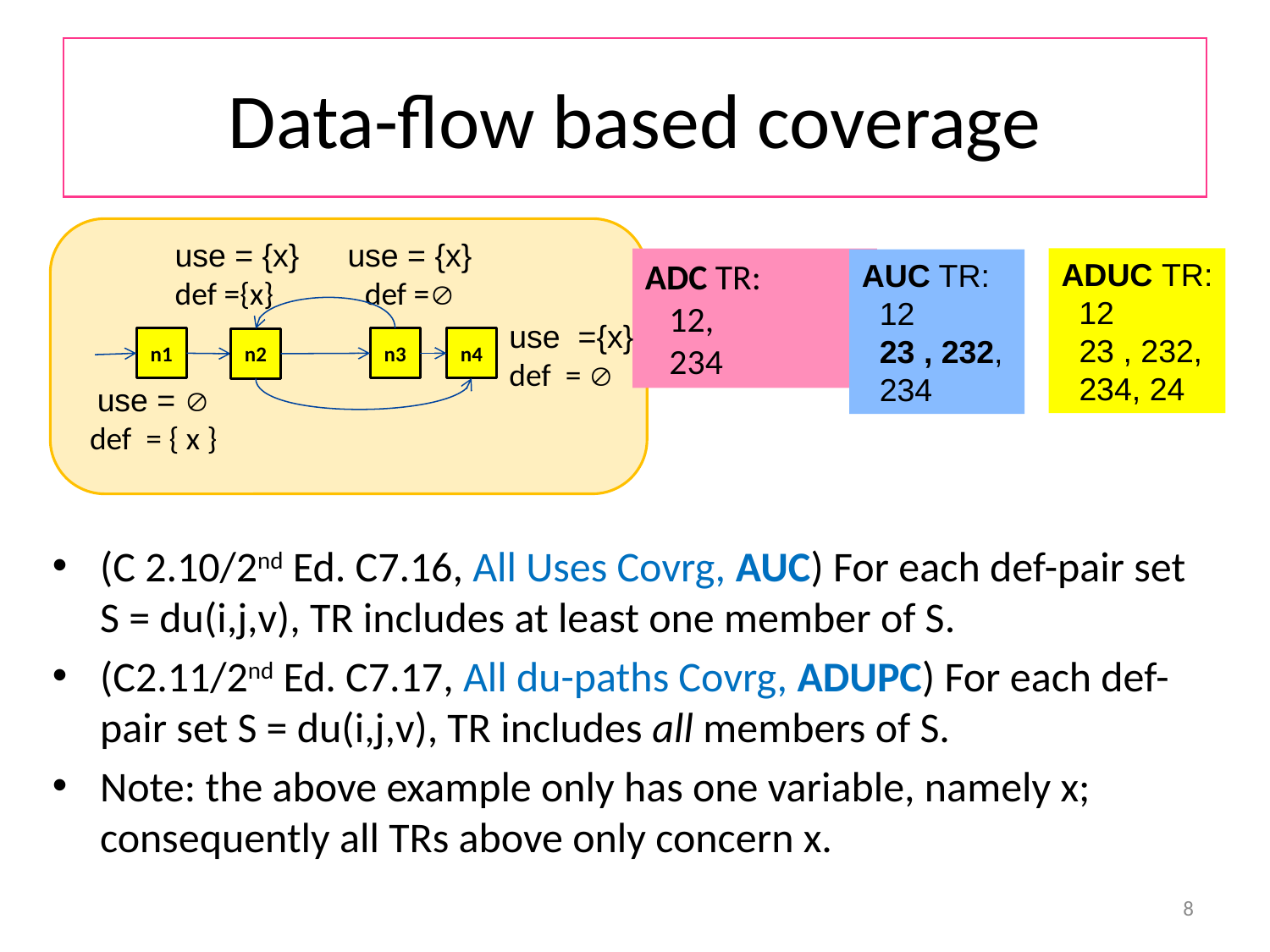

# Data-flow based coverage

use = {x}
def ={x}
use = {x}
def =∅
ADC TR:
   12,
   234
ADUC TR:
  12
  23 , 232,
  234, 24
AUC TR:
  12
  23 , 232,
  234
use  ={x}
def  = ∅
n1
n3
n4
n2
use = ∅
def  = { x }
(C 2.10/2nd Ed. C7.16, All Uses Covrg, AUC) For each def-pair set S = du(i,j,v), TR includes at least one member of S.
(C2.11/2nd Ed. C7.17, All du-paths Covrg, ADUPC) For each def-pair set S = du(i,j,v), TR includes all members of S.
Note: the above example only has one variable, namely x; consequently all TRs above only concern x.
8